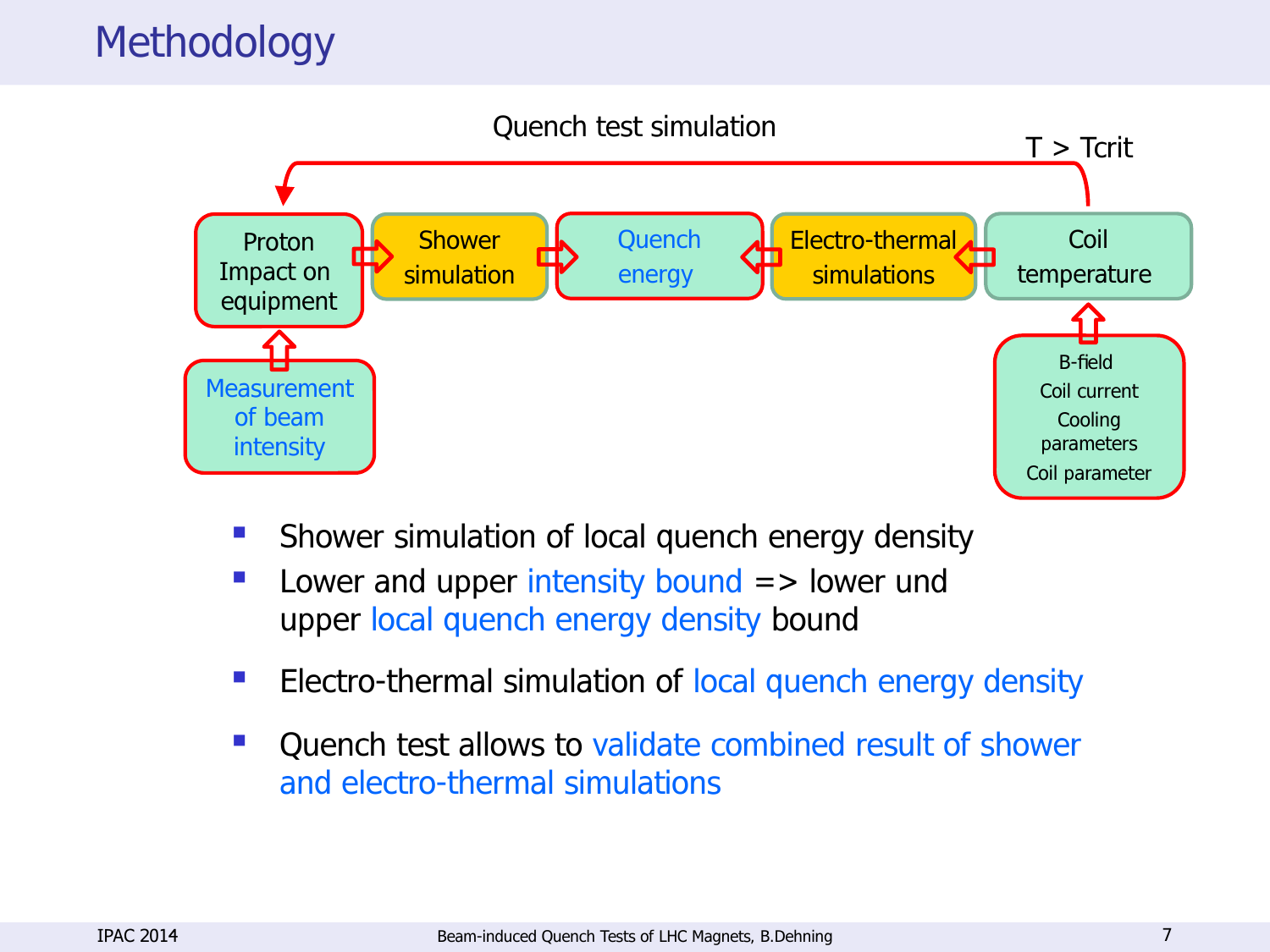

# Methodology

Quench test simulation
T > Tcrit
Quench
energy
Coil
temperature
Electro-thermal
simulations
Proton Impact on  equipment
Shower
simulation

B-field
Coil current
Cooling parameters
Coil parameter
Measurement of beam intensity
Shower simulation of local quench energy density
Lower and upper intensity bound => lower und upper local quench energy density bound

Electro-thermal simulation of local quench energy density

Quench test allows to validate combined result of shower and electro-thermal simulations

7
IPAC 2014
Beam-induced Quench Tests of LHC Magnets, B.Dehning